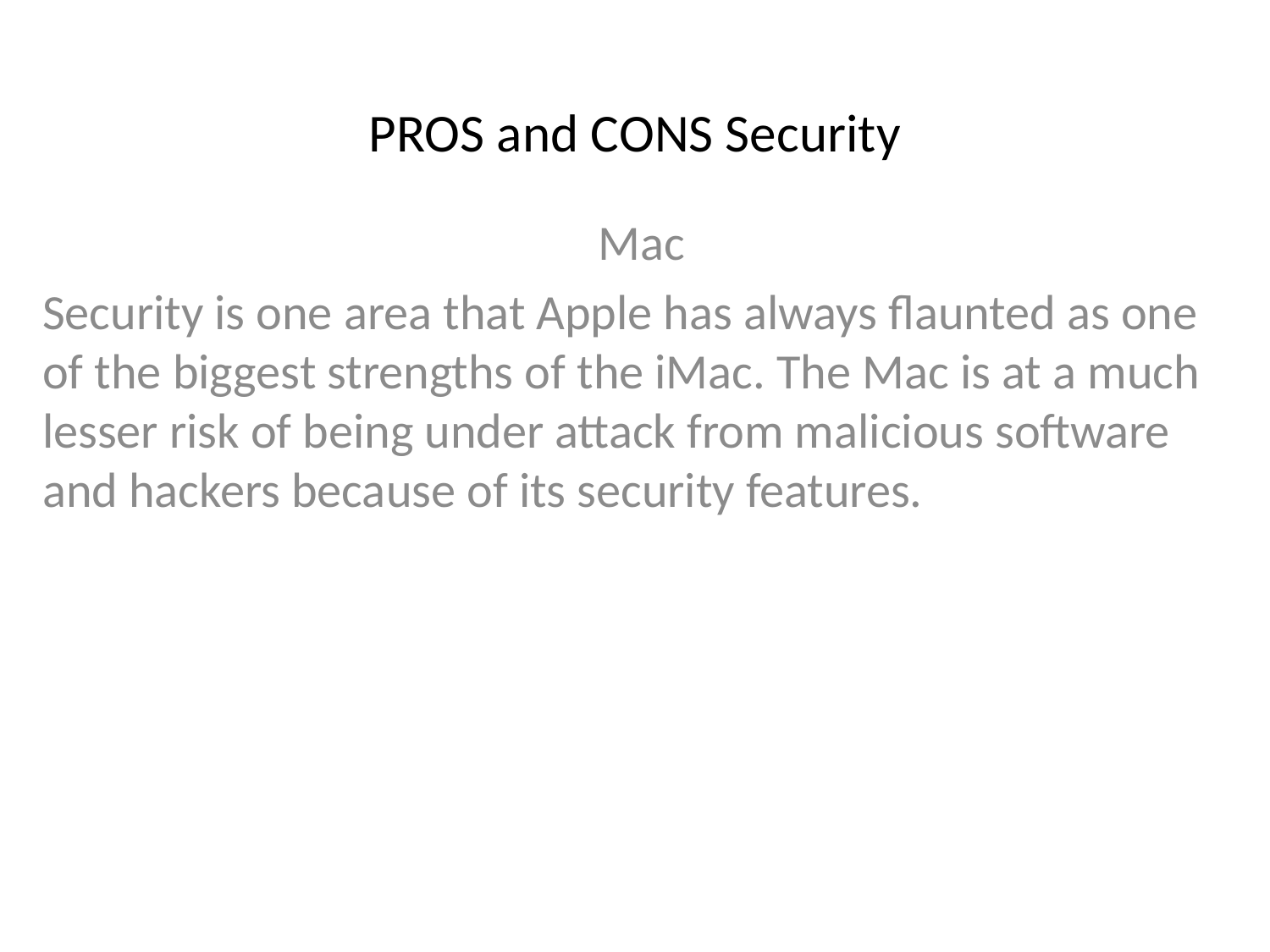

# PROS and CONS Security
Mac
Security is one area that Apple has always flaunted as one of the biggest strengths of the iMac. The Mac is at a much lesser risk of being under attack from malicious software and hackers because of its security features.